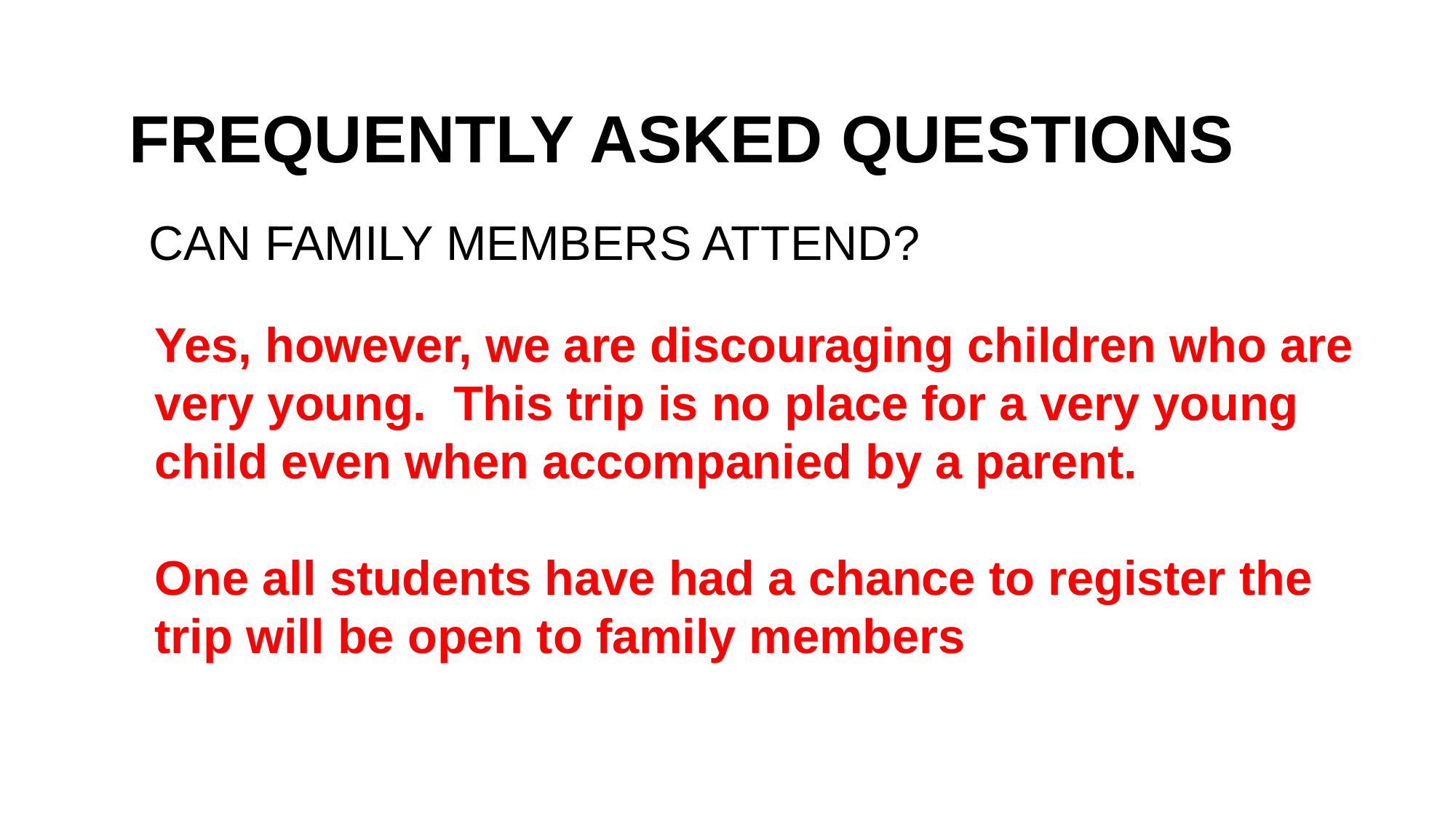

FREQUENTLY ASKED QUESTIONS
CAN FAMILY MEMBERS ATTEND?
Yes, however, we are discouraging children who are very young.  This trip is no place for a very young child even when accompanied by a parent.

One all students have had a chance to register the trip will be open to family members